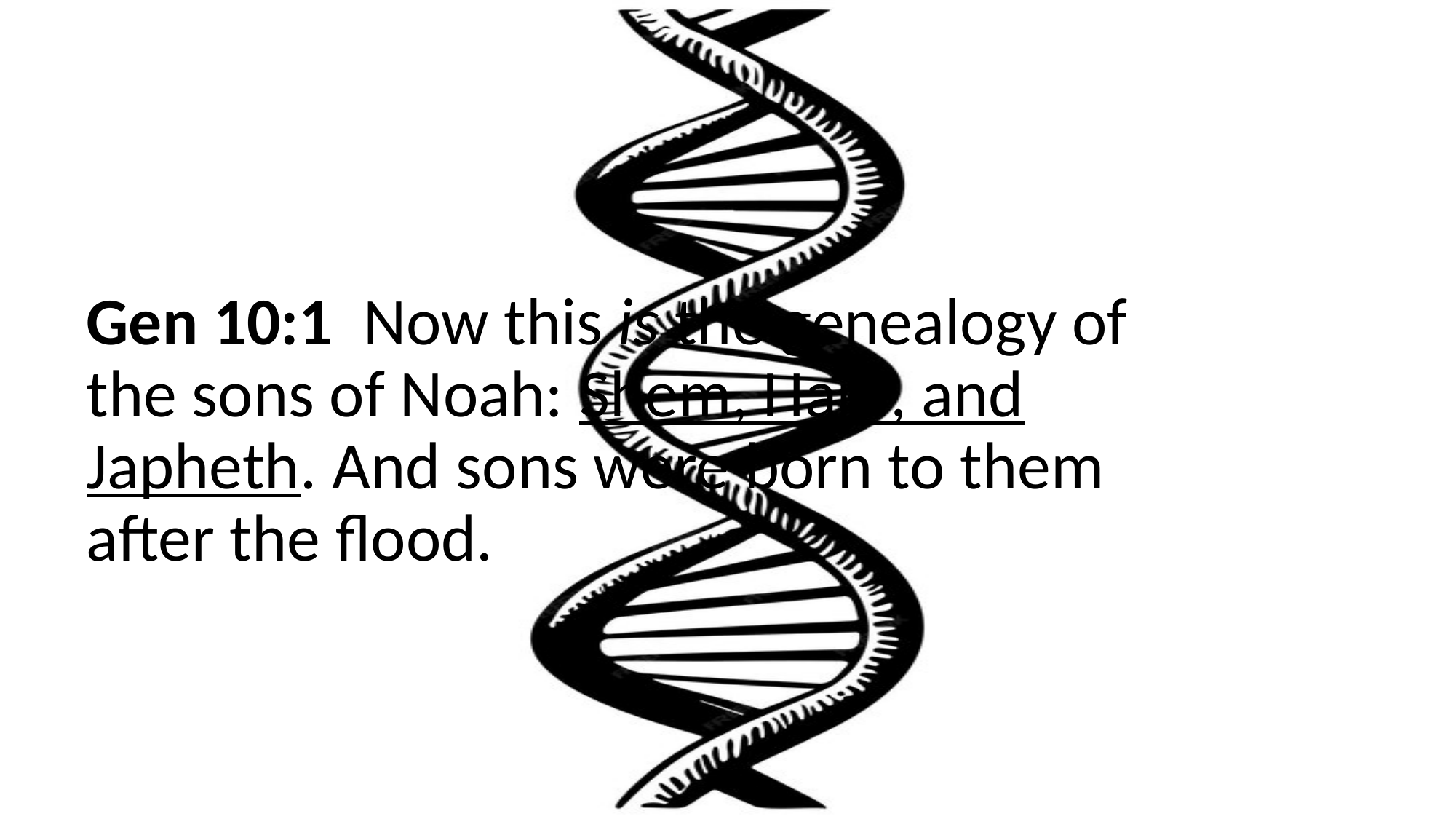

# Gen 10:1  Now this is the genealogy of the sons of Noah: Shem, Ham, and Japheth. And sons were born to them after the flood.